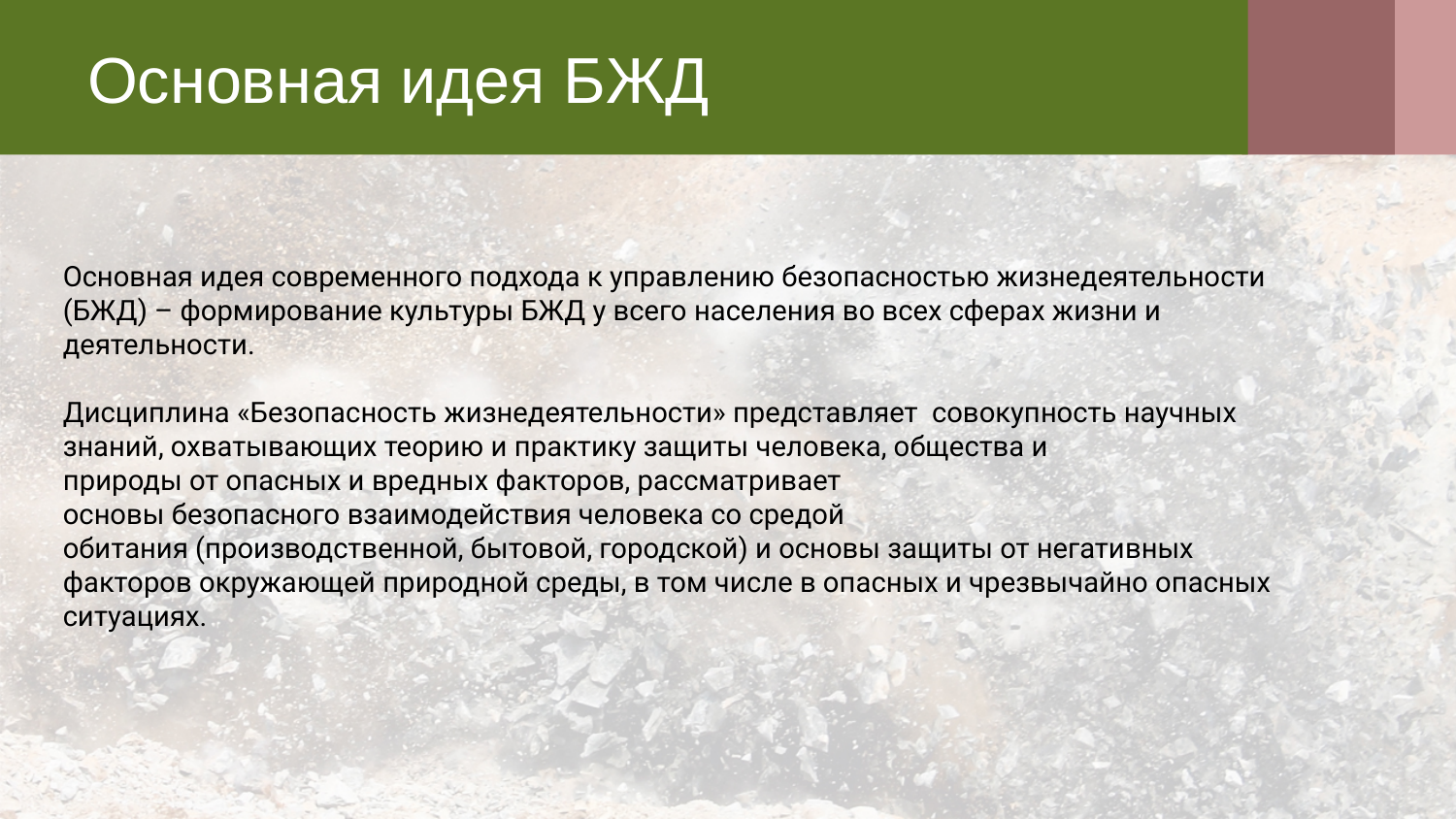

# Основная идея БЖД
Основная идея современного подхода к управлению безопасностью жизнедеятельности (БЖД) – формирование культуры БЖД у всего населения во всех сферах жизни и деятельности.

Дисциплина «Безопасность жизнедеятельности» представляет  совокупность научных знаний, охватывающих теорию и практику защиты человека, общества и природы от опасных и вредных факторов, рассматривает основы безопасного взаимодействия человека со средой обитания (производственной, бытовой, городской) и основы защиты от негативных факторов окружающей природной среды, в том числе в опасных и чрезвычайно опасных ситуациях.